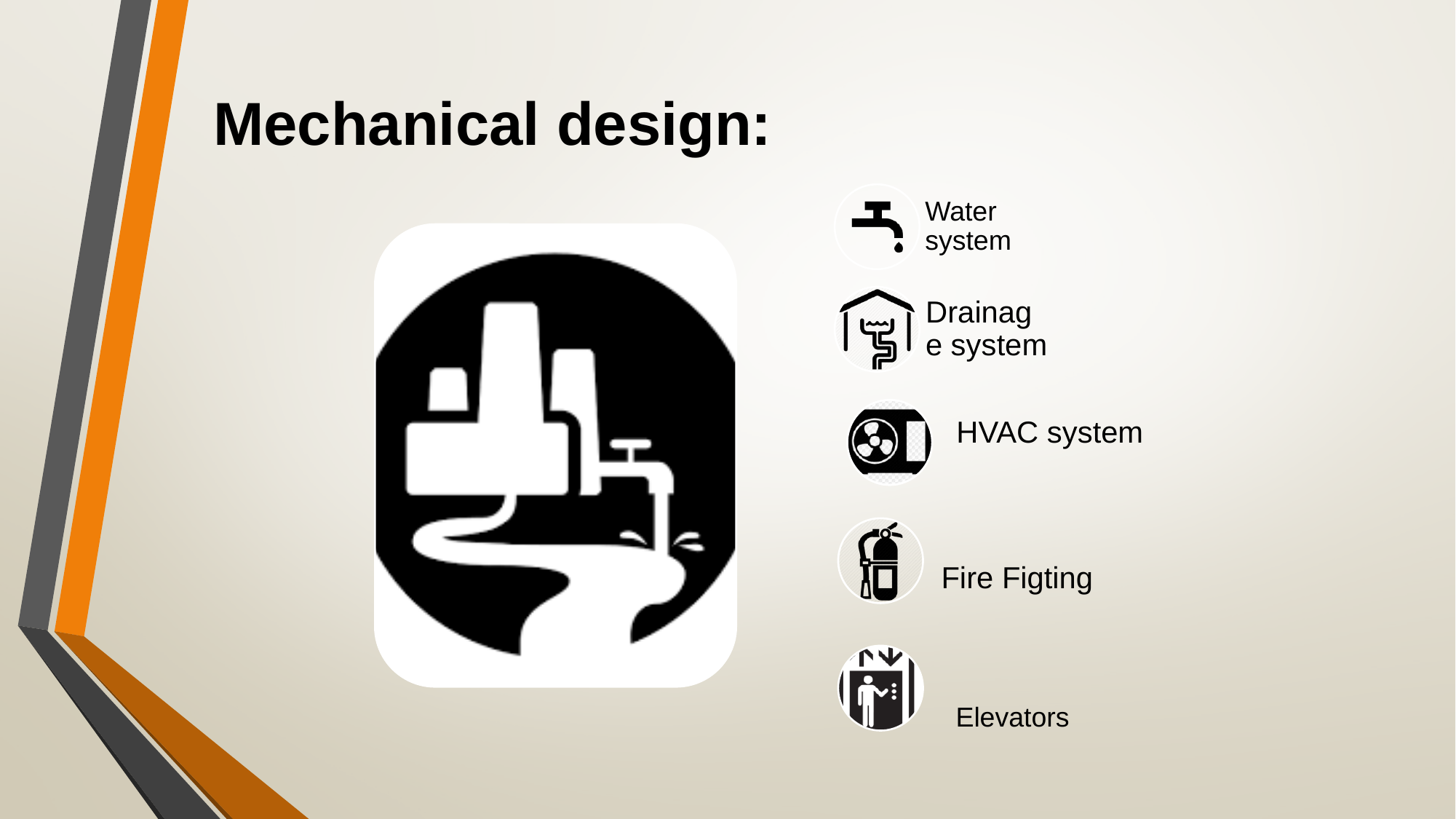

# Mechanical design:

Water system
Drainage system
Fire Figting
Elevators
HVAC system

31